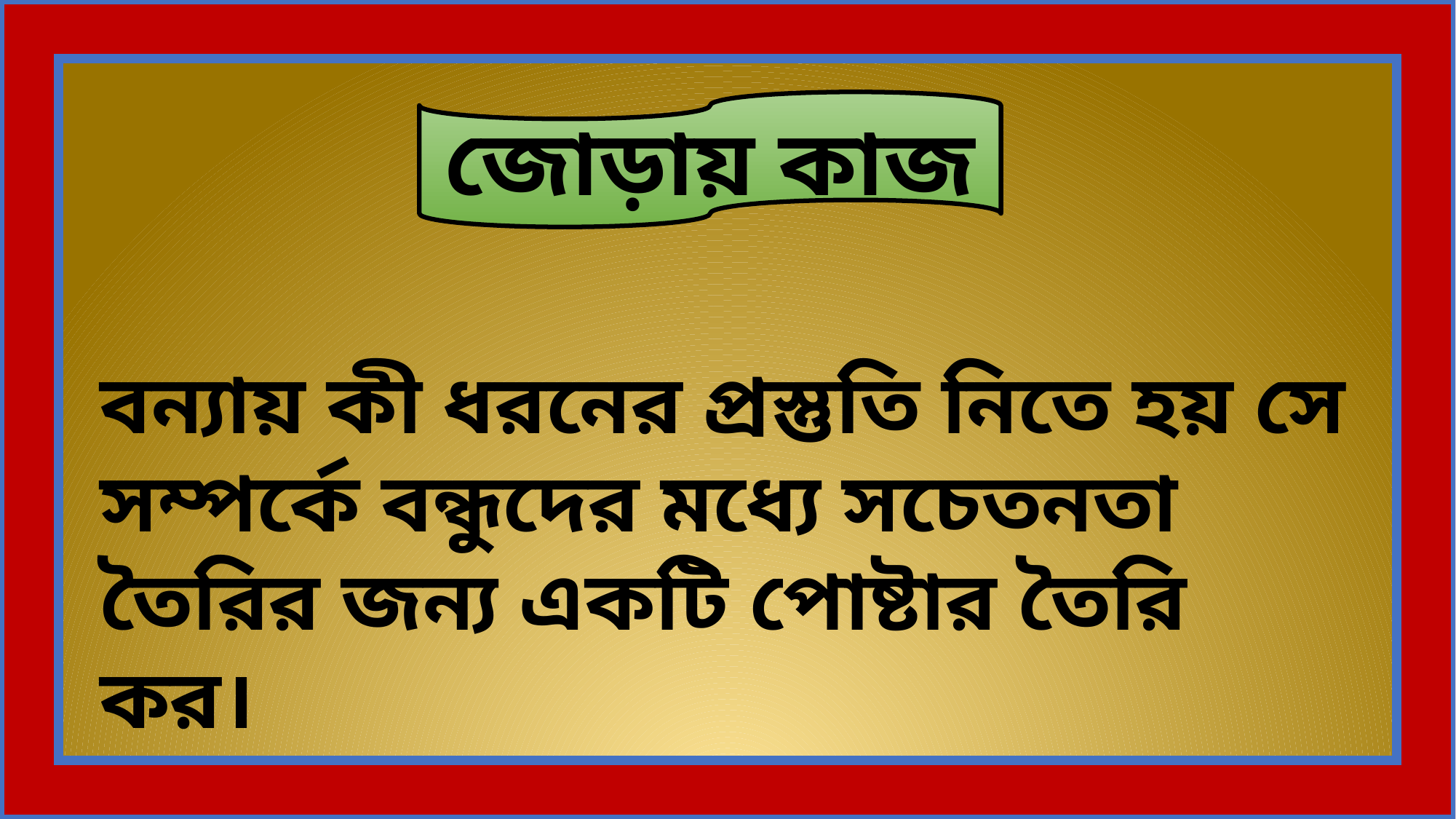

জোড়ায় কাজ
বন্যায় কী ধরনের প্রস্তুতি নিতে হয় সে সম্পর্কে বন্ধুদের মধ্যে সচেতনতা তৈরির জন্য একটি পোষ্টার তৈরি কর।